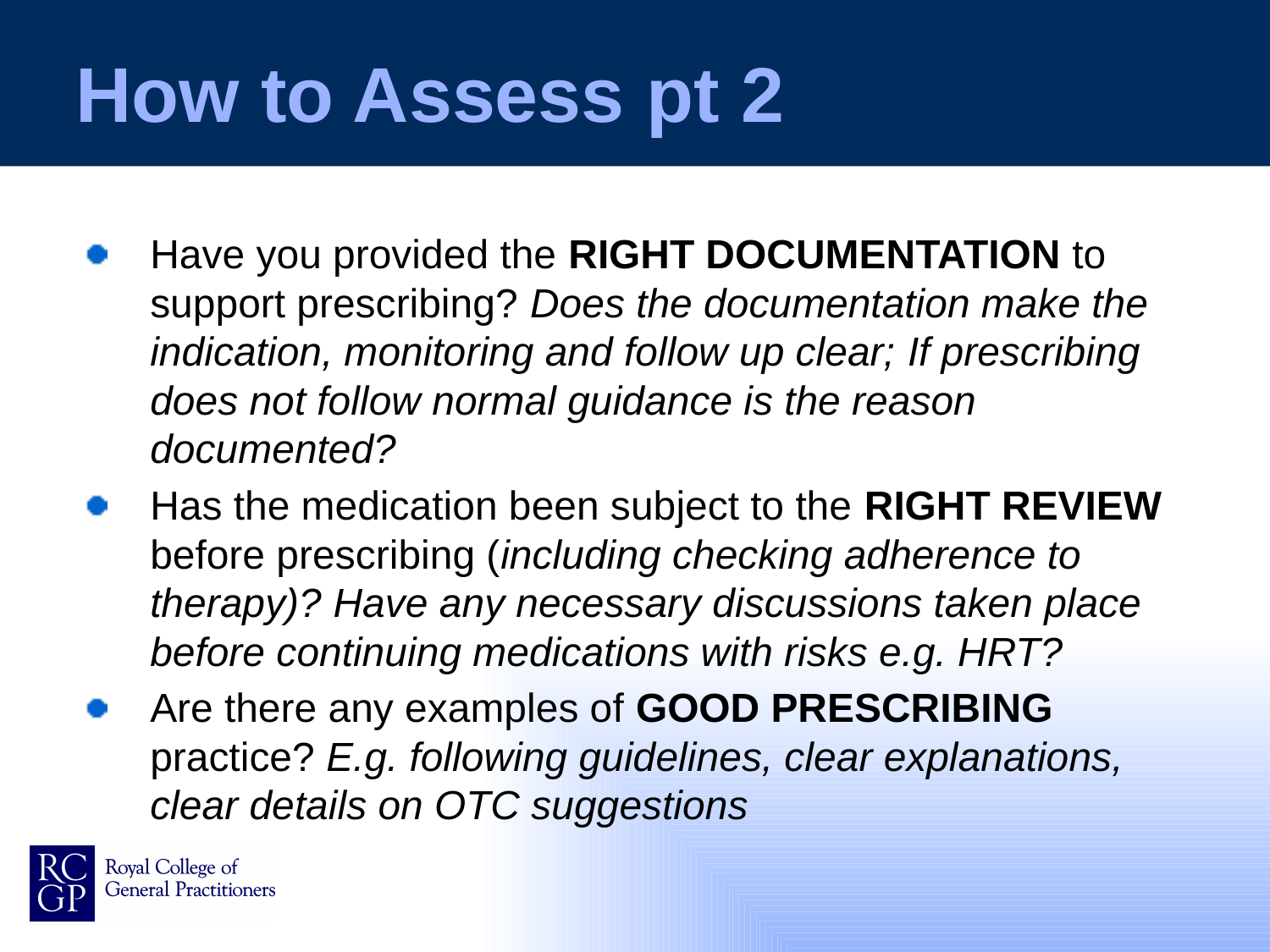

# How to Assess pt 2
Have you provided the RIGHT DOCUMENTATION to support prescribing? Does the documentation make the indication, monitoring and follow up clear; If prescribing does not follow normal guidance is the reason documented?
Has the medication been subject to the RIGHT REVIEW before prescribing (including checking adherence to therapy)? Have any necessary discussions taken place before continuing medications with risks e.g. HRT?
Are there any examples of GOOD PRESCRIBING practice? E.g. following guidelines, clear explanations, clear details on OTC suggestions